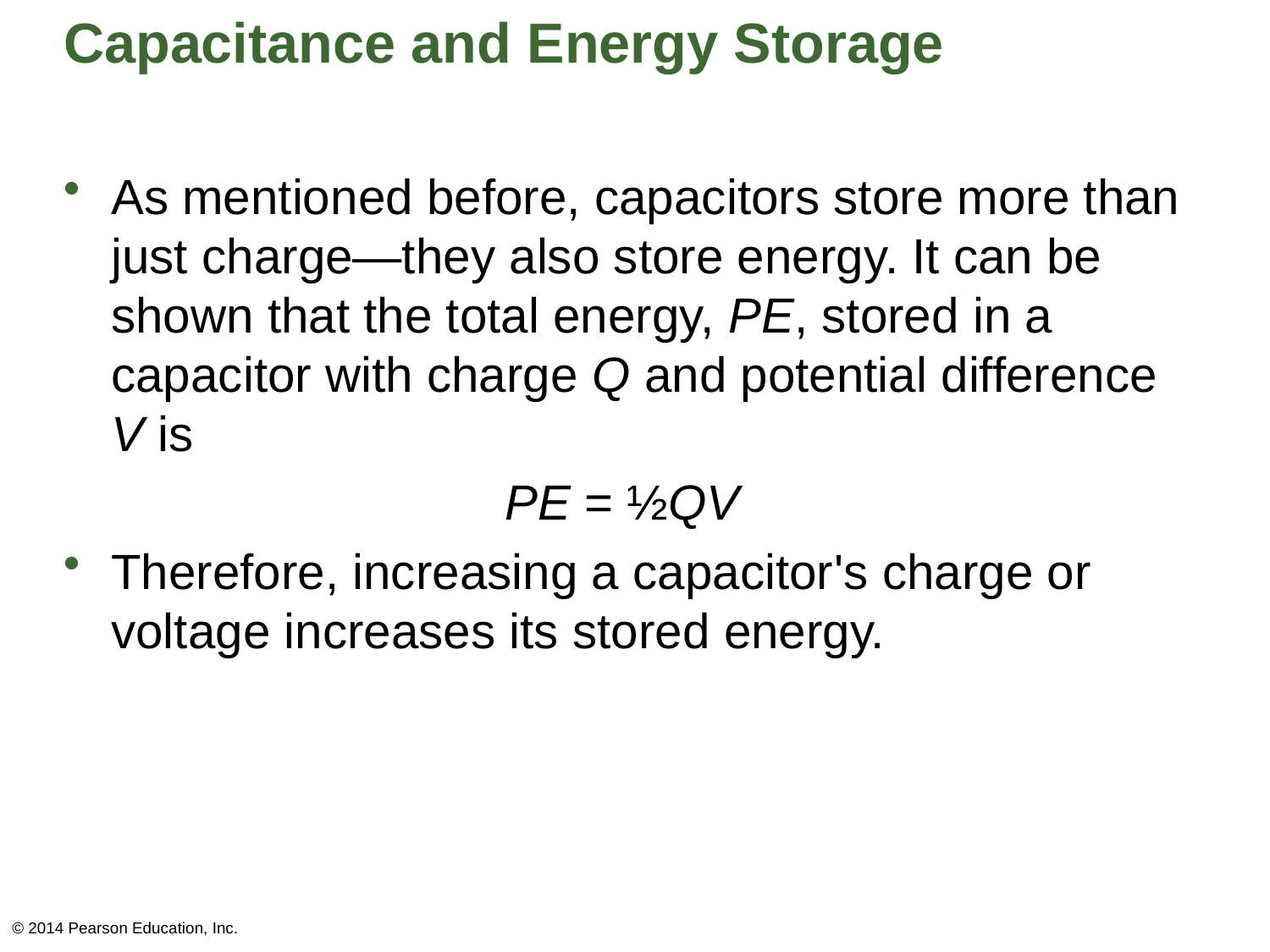

# Capacitance and Energy Storage
As mentioned before, capacitors store more than just charge—they also store energy. It can be shown that the total energy, PE, stored in a capacitor with charge Q and potential difference V is
PE = ½QV
Therefore, increasing a capacitor's charge or voltage increases its stored energy.
© 2014 Pearson Education, Inc.